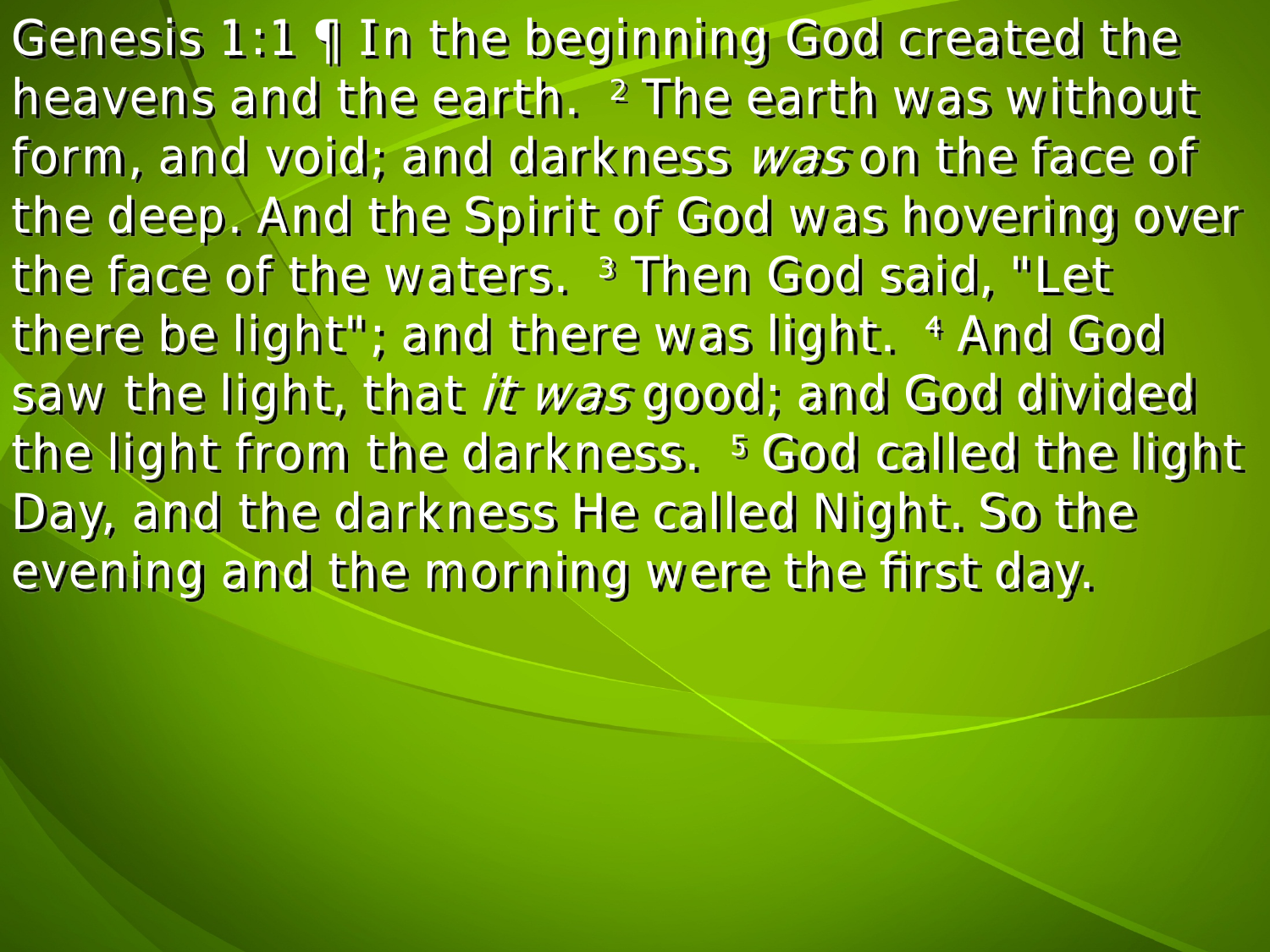

Genesis 1:1 ¶ In the beginning God created the heavens and the earth.  2 The earth was without form, and void; and darkness was on the face of the deep. And the Spirit of God was hovering over the face of the waters.  3 Then God said, "Let there be light"; and there was light.  4 And God saw the light, that it was good; and God divided the light from the darkness.  5 God called the light Day, and the darkness He called Night. So the evening and the morning were the first day.